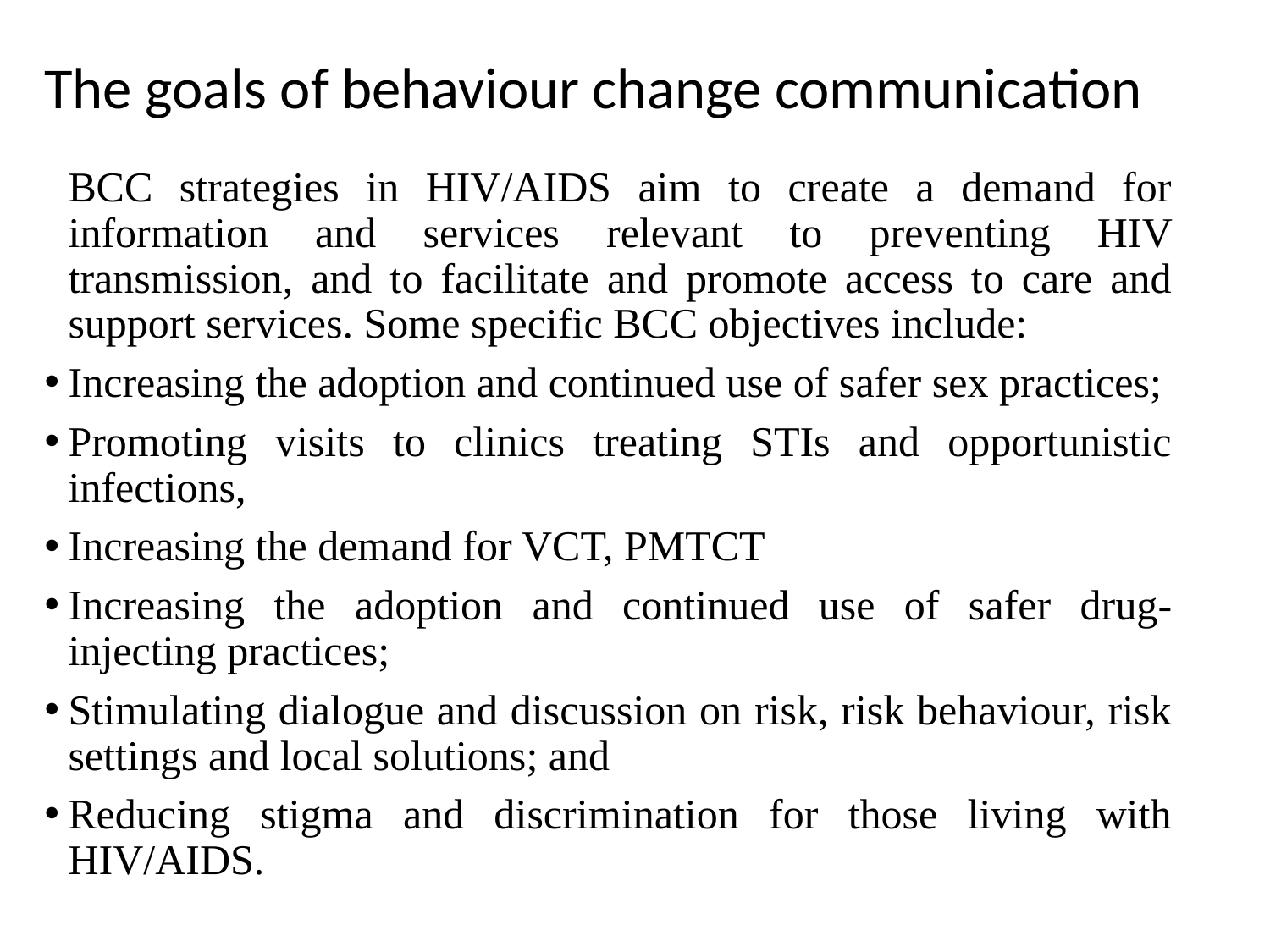

# The goals of behaviour change communication
	BCC strategies in HIV/AIDS aim to create a demand for information and services relevant to preventing HIV transmission, and to facilitate and promote access to care and support services. Some specific BCC objectives include:
Increasing the adoption and continued use of safer sex practices;
Promoting visits to clinics treating STIs and opportunistic infections,
Increasing the demand for VCT, PMTCT
Increasing the adoption and continued use of safer drug-injecting practices;
Stimulating dialogue and discussion on risk, risk behaviour, risk settings and local solutions; and
Reducing stigma and discrimination for those living with HIV/AIDS.